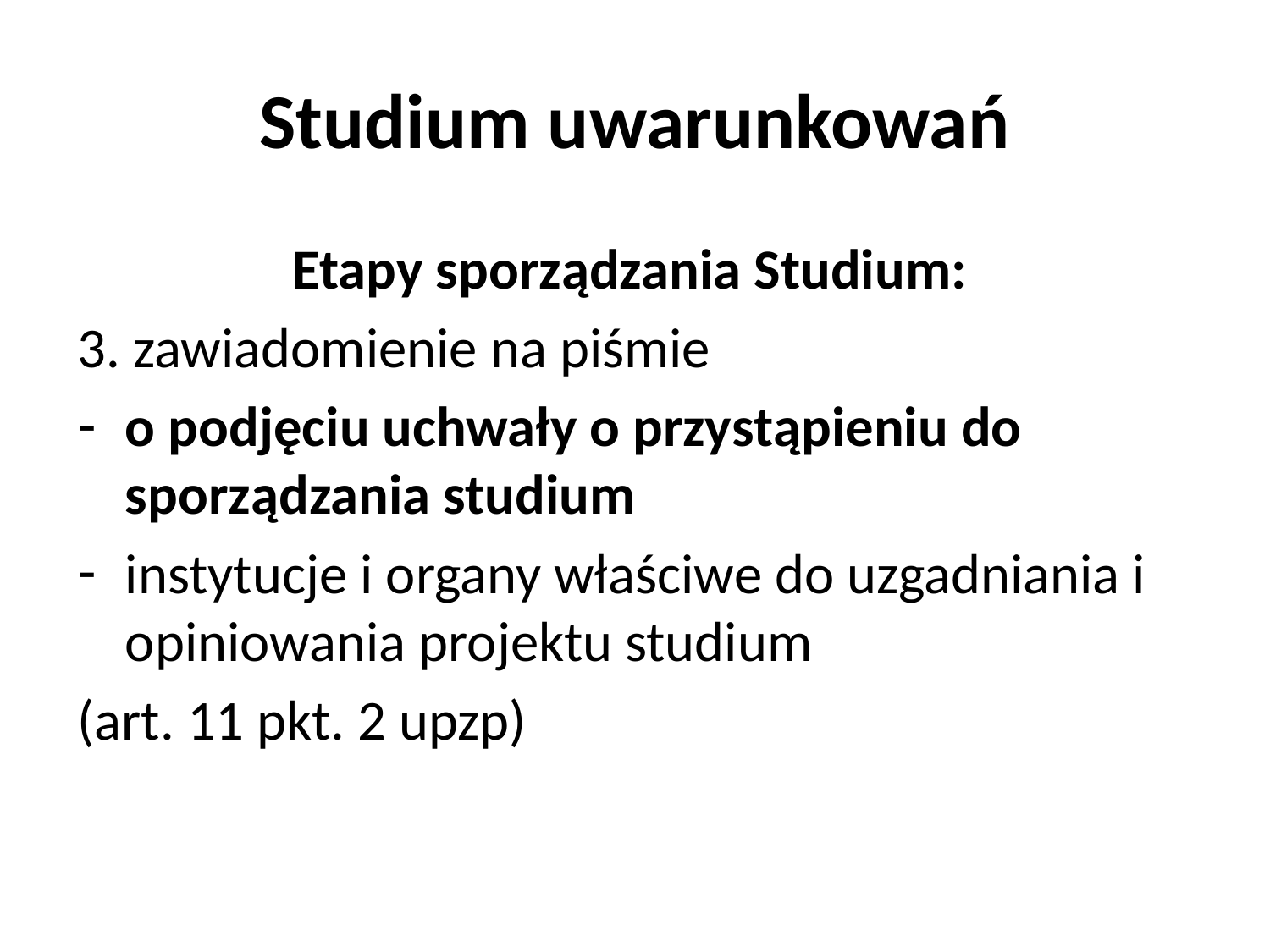

# Studium uwarunkowań
Etapy sporządzania Studium:
3. zawiadomienie na piśmie
o podjęciu uchwały o przystąpieniu do sporządzania studium
instytucje i organy właściwe do uzgadniania i opiniowania projektu studium
(art. 11 pkt. 2 upzp)